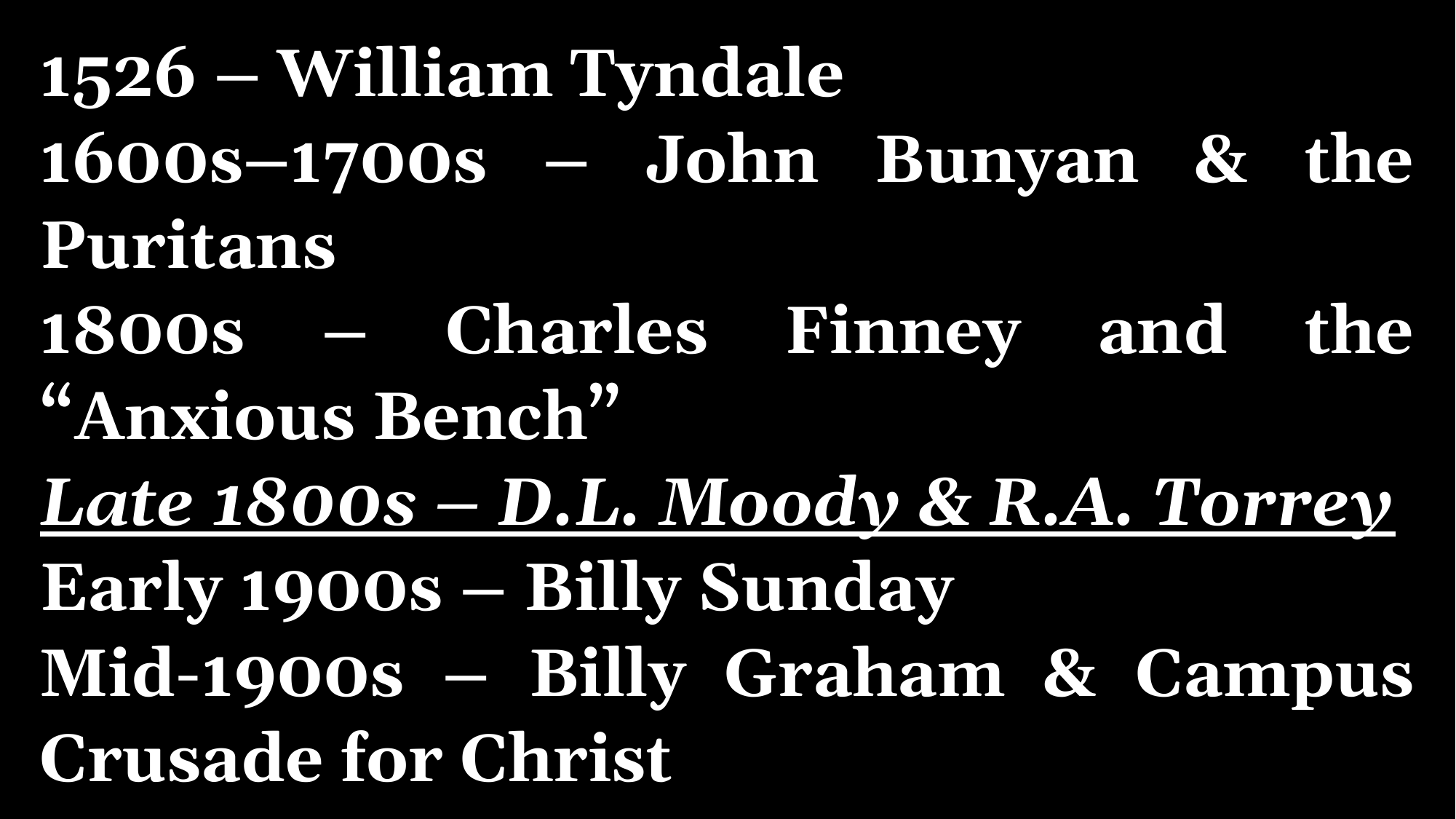

1526 – William Tyndale
1600s–1700s – John Bunyan & the Puritans
1800s – Charles Finney and the “Anxious Bench”
Late 1800s – D.L. Moody & R.A. Torrey
Early 1900s – Billy Sunday
Mid-1900s – Billy Graham & Campus Crusade for Christ